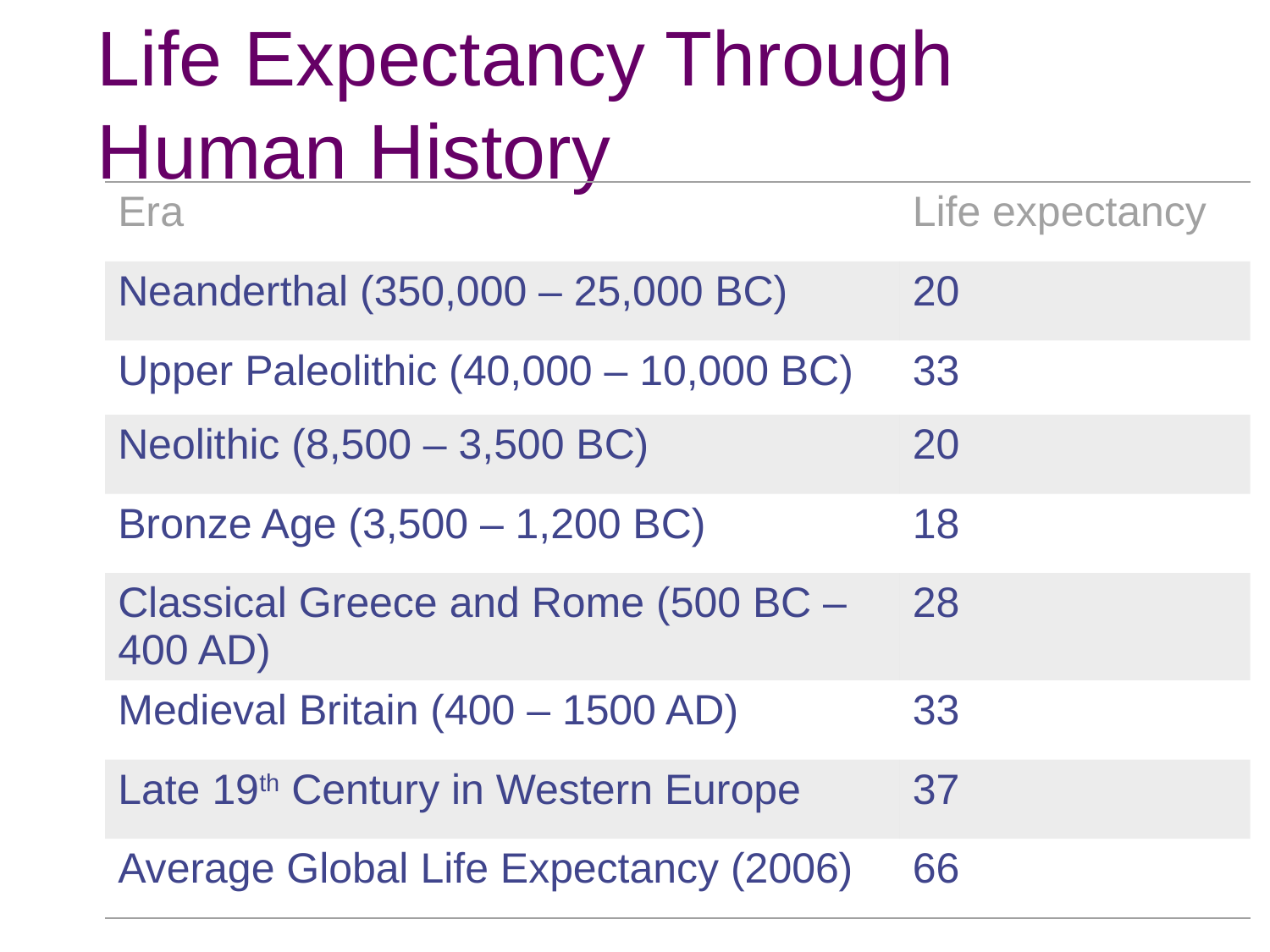

# Life Expectancy Through Human History
| Era | Life expectancy |
| --- | --- |
| Neanderthal (350,000 – 25,000 BC) | 20 |
| Upper Paleolithic (40,000 – 10,000 BC) | 33 |
| Neolithic (8,500 – 3,500 BC) | 20 |
| Bronze Age (3,500 – 1,200 BC) | 18 |
| Classical Greece and Rome (500 BC – 400 AD) | 28 |
| Medieval Britain (400 – 1500 AD) | 33 |
| Late 19th Century in Western Europe | 37 |
| Average Global Life Expectancy (2006) | 66 |